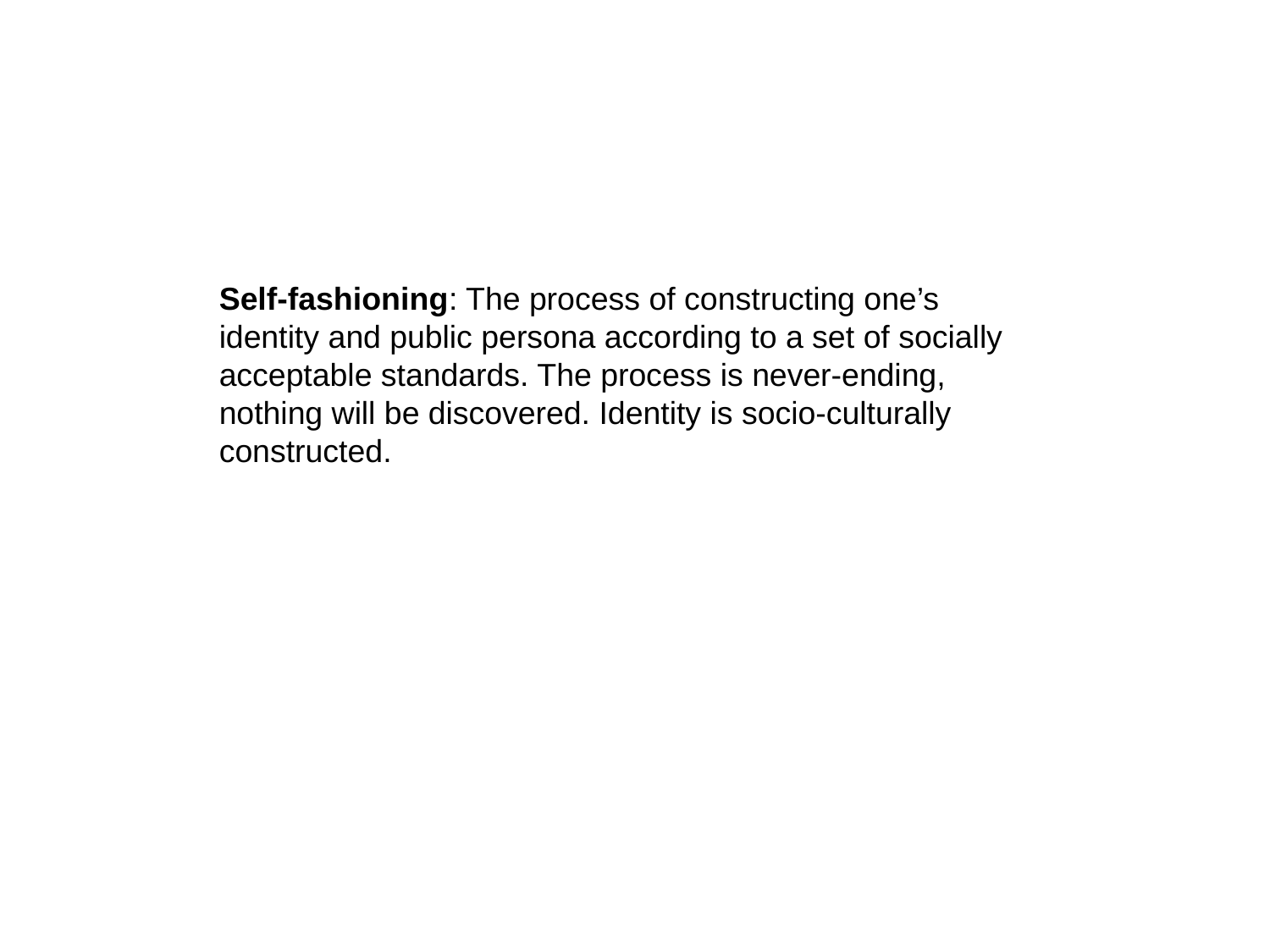

Self-fashioning: The process of constructing one’s identity and public persona according to a set of socially acceptable standards. The process is never-ending, nothing will be discovered. Identity is socio-culturally constructed.